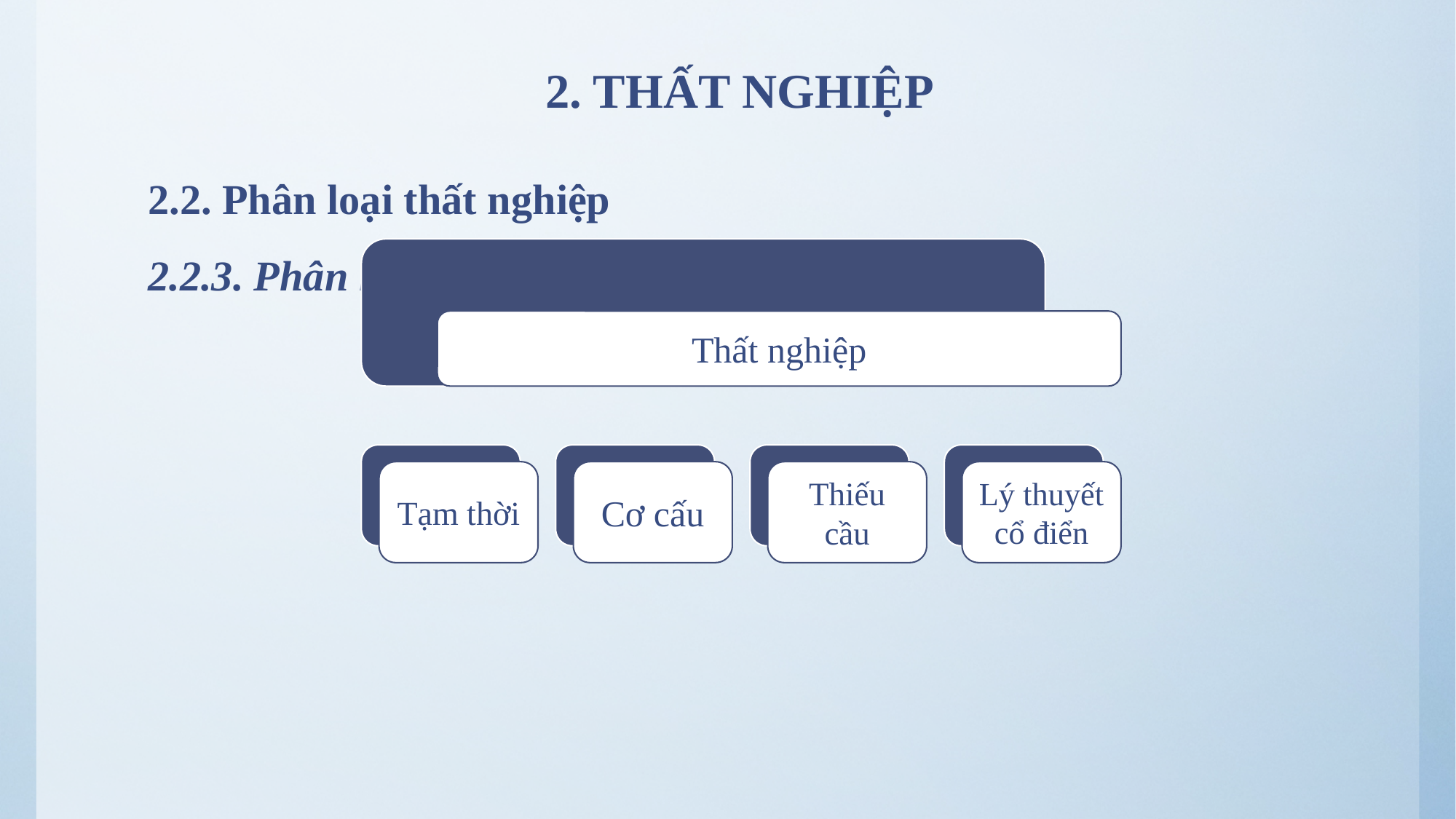

# 2. THẤT NGHIỆP
2.2. Phân loại thất nghiệp
2.2.3. Phân loại theo nguồn gốc thất nghiệp

Thất nghiệp
Tạm thời
Thiếu cầu
Cơ cấu
Lý thuyết cổ điển